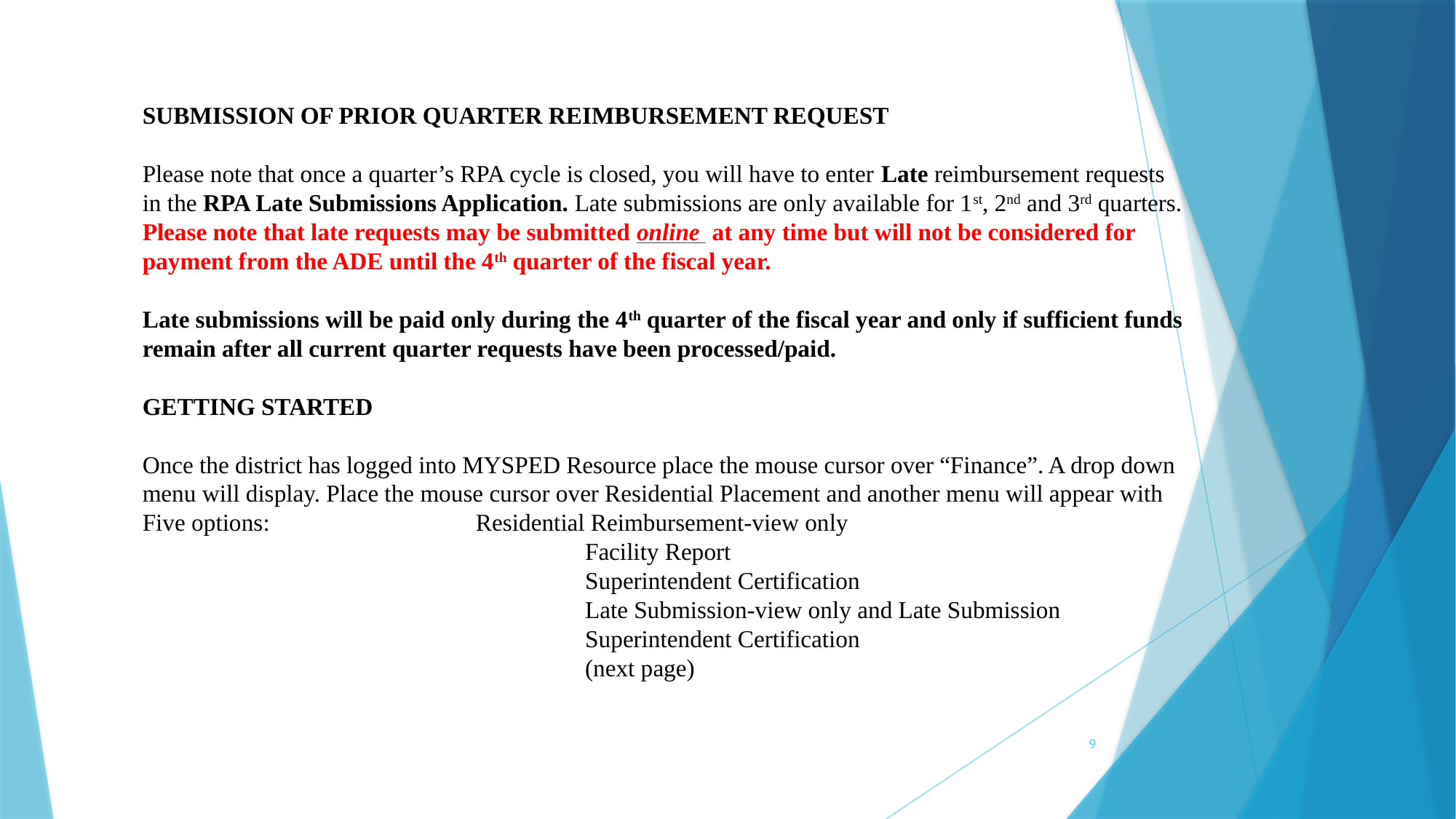

SUBMISSION OF PRIOR QUARTER REIMBURSEMENT REQUEST

Please note that once a quarter’s RPA cycle is closed, you will have to enter Late reimbursement requests
in the RPA Late Submissions Application. Late submissions are only available for 1st, 2nd and 3rd quarters.
Please note that late requests may be submitted online  at any time but will not be considered for payment from the ADE until the 4th quarter of the fiscal year.

Late submissions will be paid only during the 4th quarter of the fiscal year and only if sufficient funds
remain after all current quarter requests have been processed/paid.

GETTING STARTED

Once the district has logged into MYSPED Resource place the mouse cursor over “Finance”. A drop down menu will display. Place the mouse cursor over Residential Placement and another menu will appear with
Five options:		 Residential Reimbursement-view only
				 Facility Report
				 Superintendent Certification
				 Late Submission-view only and Late Submission
				 Superintendent Certification
				 (next page)

9